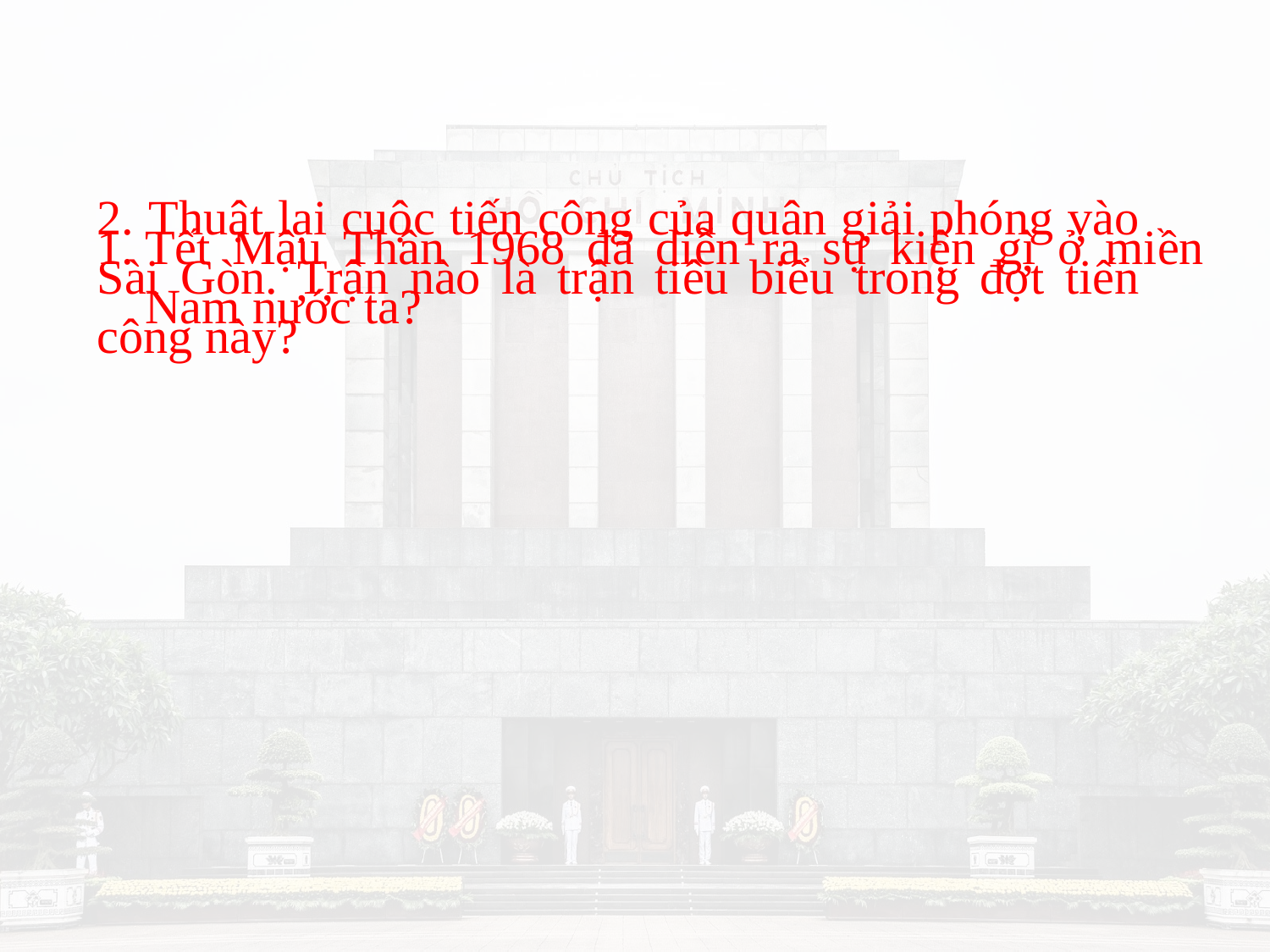

2. Thuật lại cuộc tiến công của quân giải phóng vào Sài Gòn. Trận nào là trận tiêu biểu trong đợt tiến công này?
Tết Mậu Thân 1968 đã diễn ra sự kiện gì ở miền Nam nước ta?